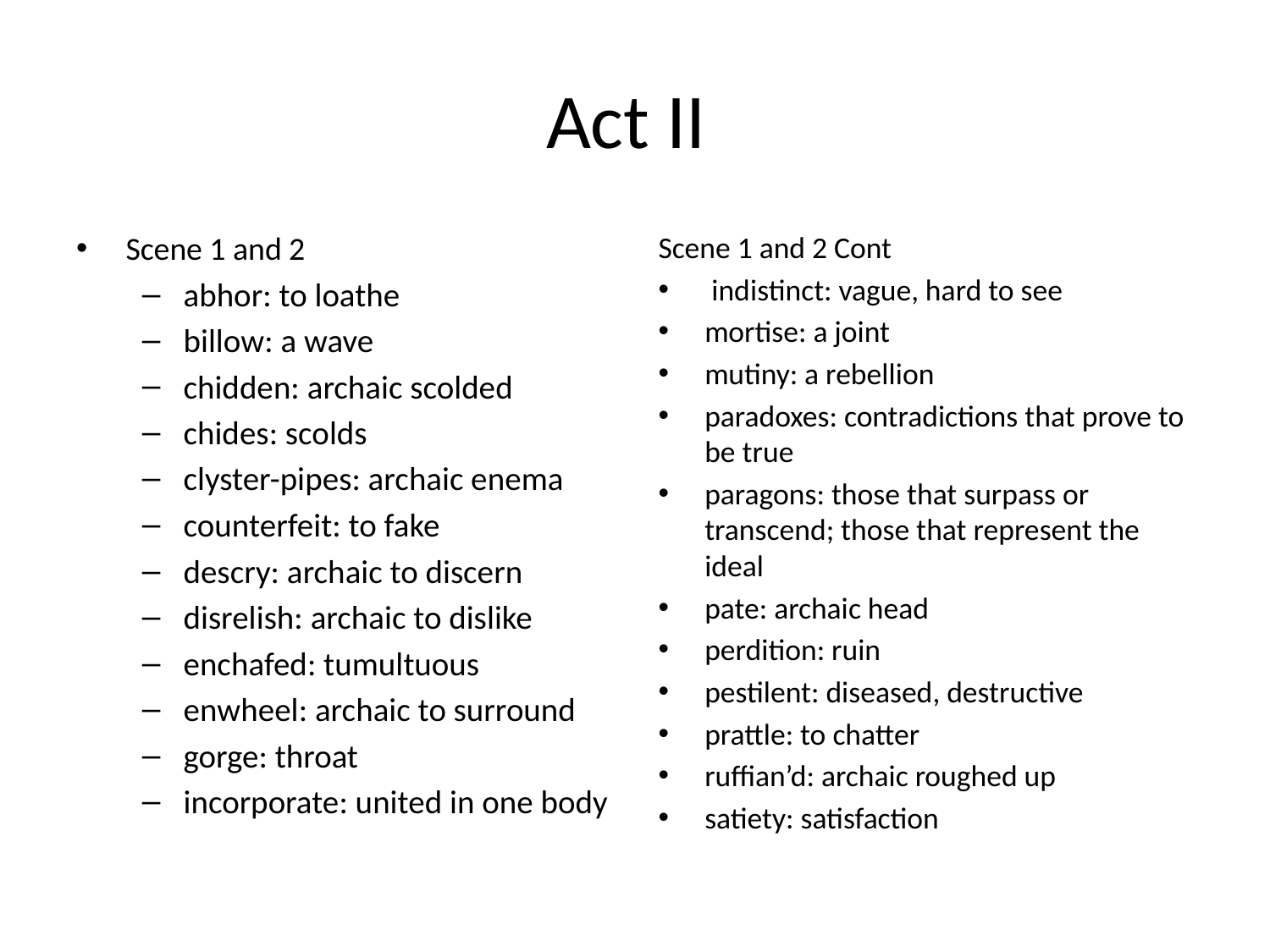

# Act II
Scene 1 and 2
abhor: to loathe
billow: a wave
chidden: archaic scolded
chides: scolds
clyster-pipes: archaic enema
counterfeit: to fake
descry: archaic to discern
disrelish: archaic to dislike
enchafed: tumultuous
enwheel: archaic to surround
gorge: throat
incorporate: united in one body
Scene 1 and 2 Cont
 indistinct: vague, hard to see
mortise: a joint
mutiny: a rebellion
paradoxes: contradictions that prove to be true
paragons: those that surpass or transcend; those that represent the ideal
pate: archaic head
perdition: ruin
pestilent: diseased, destructive
prattle: to chatter
ruffian’d: archaic roughed up
satiety: satisfaction